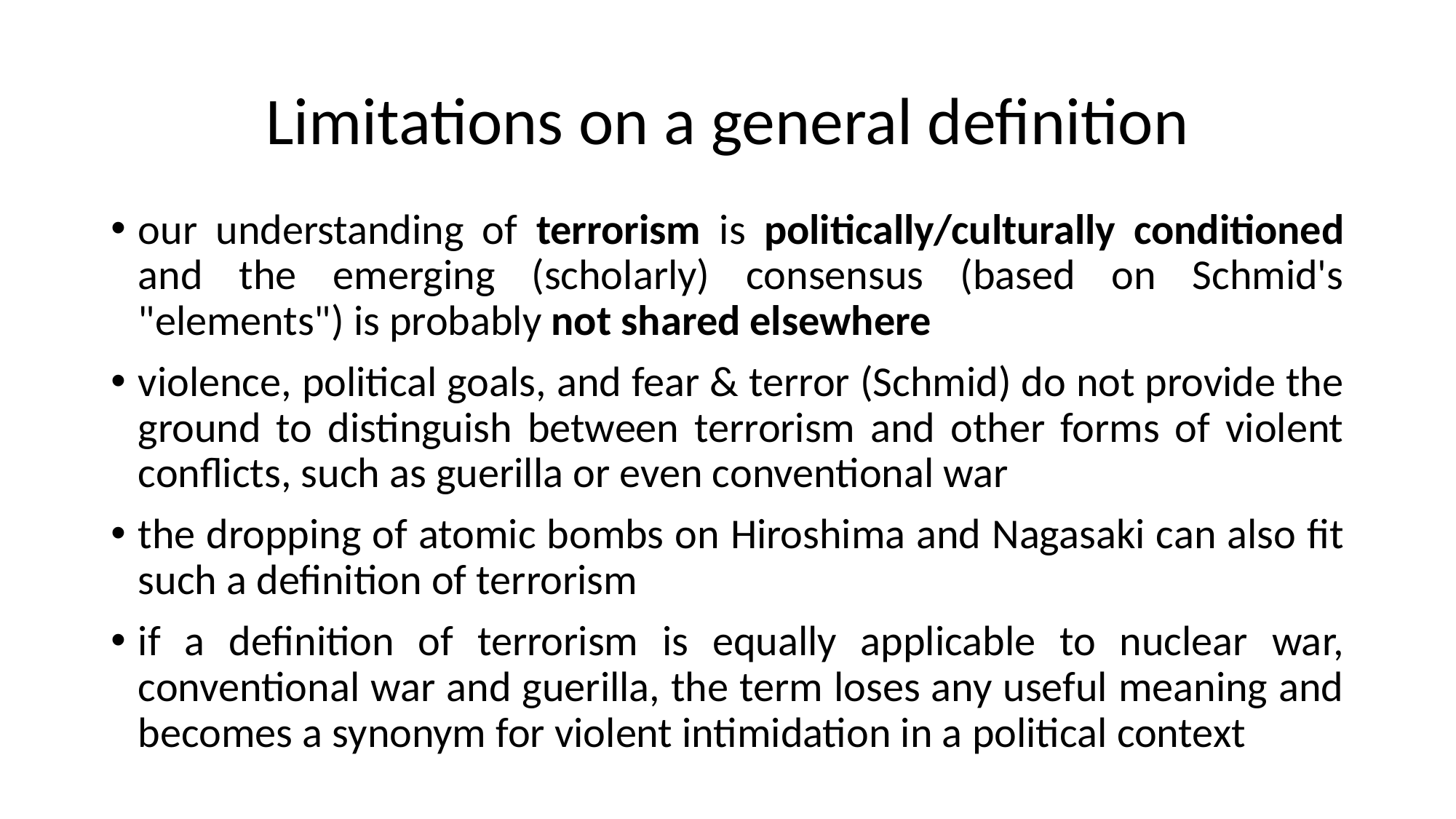

# Limitations on a general definition
our understanding of terrorism is politically/culturally conditioned and the emerging (scholarly) consensus (based on Schmid's "elements") is probably not shared elsewhere
violence, political goals, and fear & terror (Schmid) do not provide the ground to distinguish between terrorism and other forms of violent conflicts, such as guerilla or even conventional war
the dropping of atomic bombs on Hiroshima and Nagasaki can also fit such a definition of terrorism
if a definition of terrorism is equally applicable to nuclear war, conventional war and guerilla, the term loses any useful meaning and becomes a synonym for violent intimidation in a political context